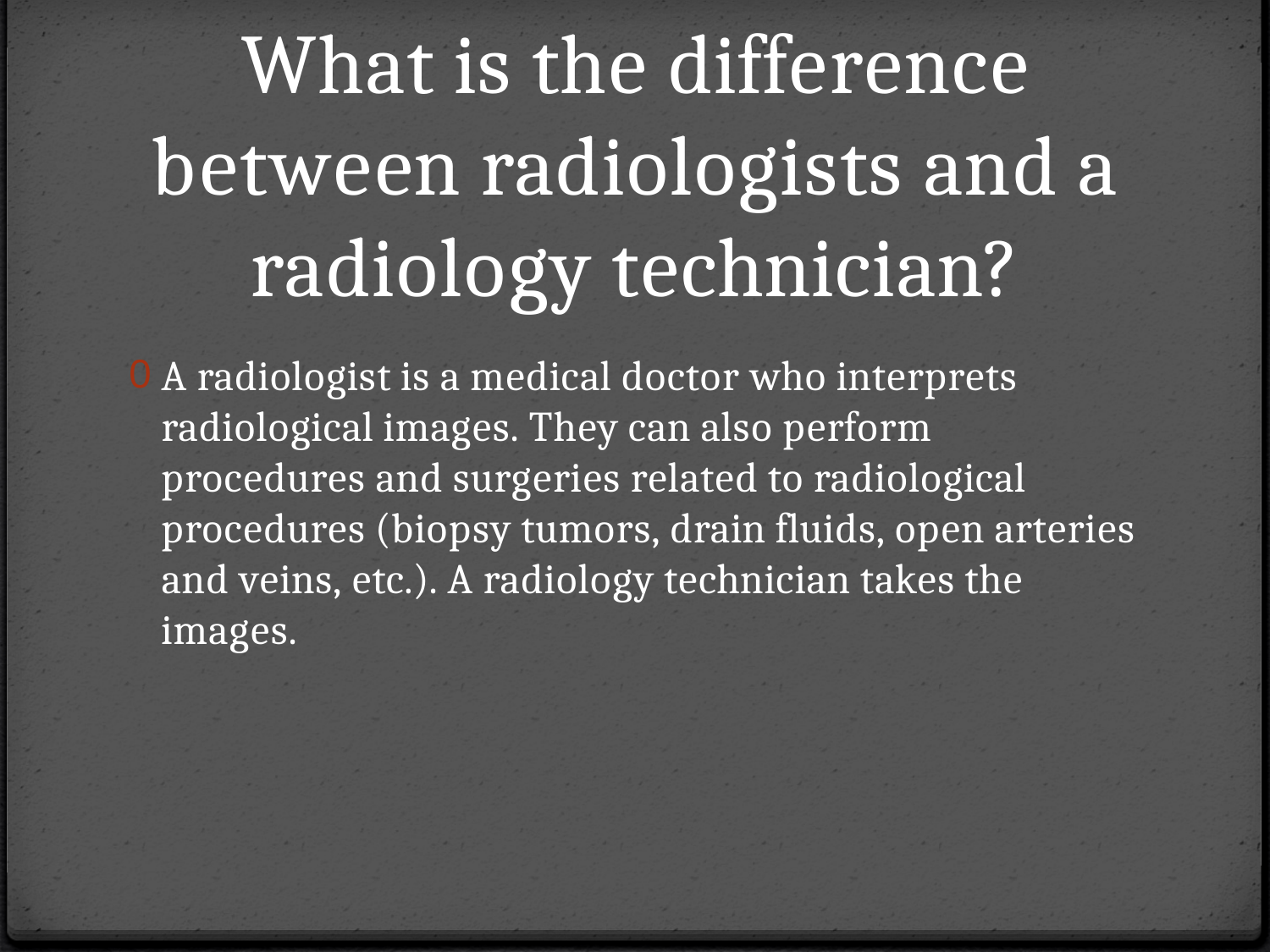

# What is the difference between radiologists and a radiology technician?

A radiologist is a medical doctor who interprets radiological images. They can also perform procedures and surgeries related to radiological procedures (biopsy tumors, drain fluids, open arteries and veins, etc.). A radiology technician takes the images.